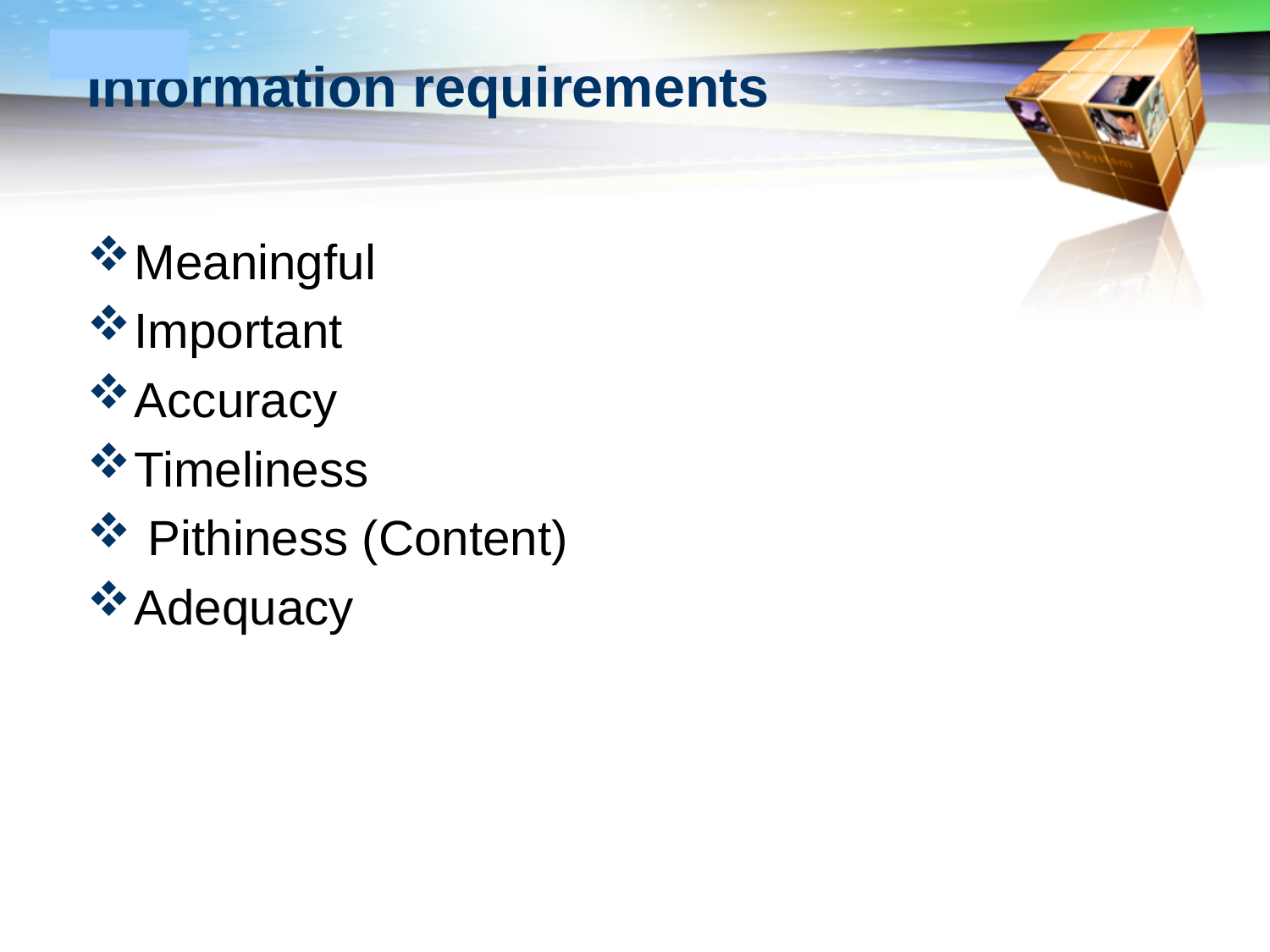

# Information requirements

Meaningful
Important
Accuracy
Timeliness
 Pithiness (Content)
Adequacy